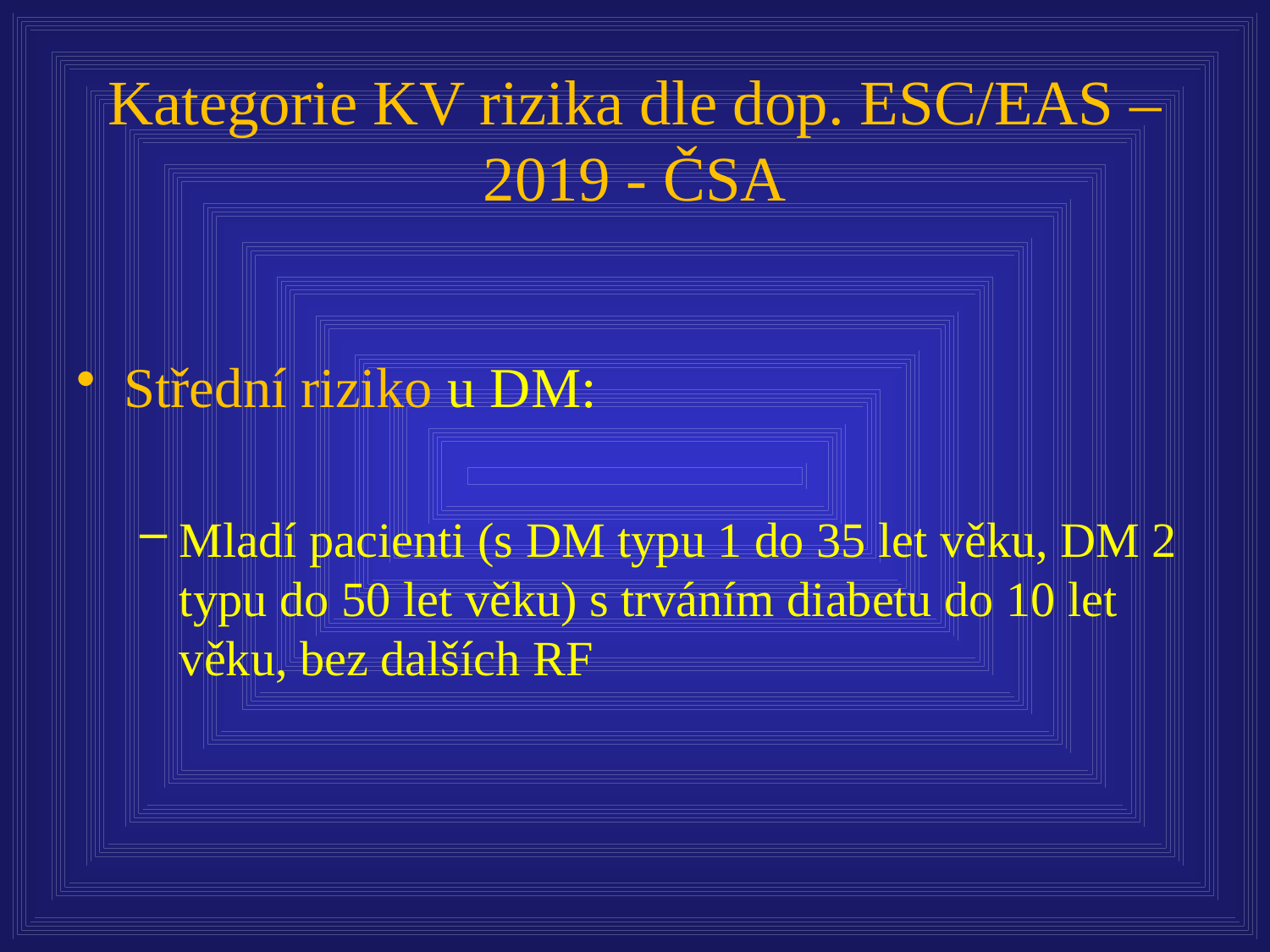

# Kategorie KV rizika dle dop. ESC/EAS – 2019 - ČSA

Střední riziko u DM:

Mladí pacienti (s DM typu 1 do 35 let věku, DM 2 typu do 50 let věku) s trváním diabetu do 10 let věku, bez dalších RF